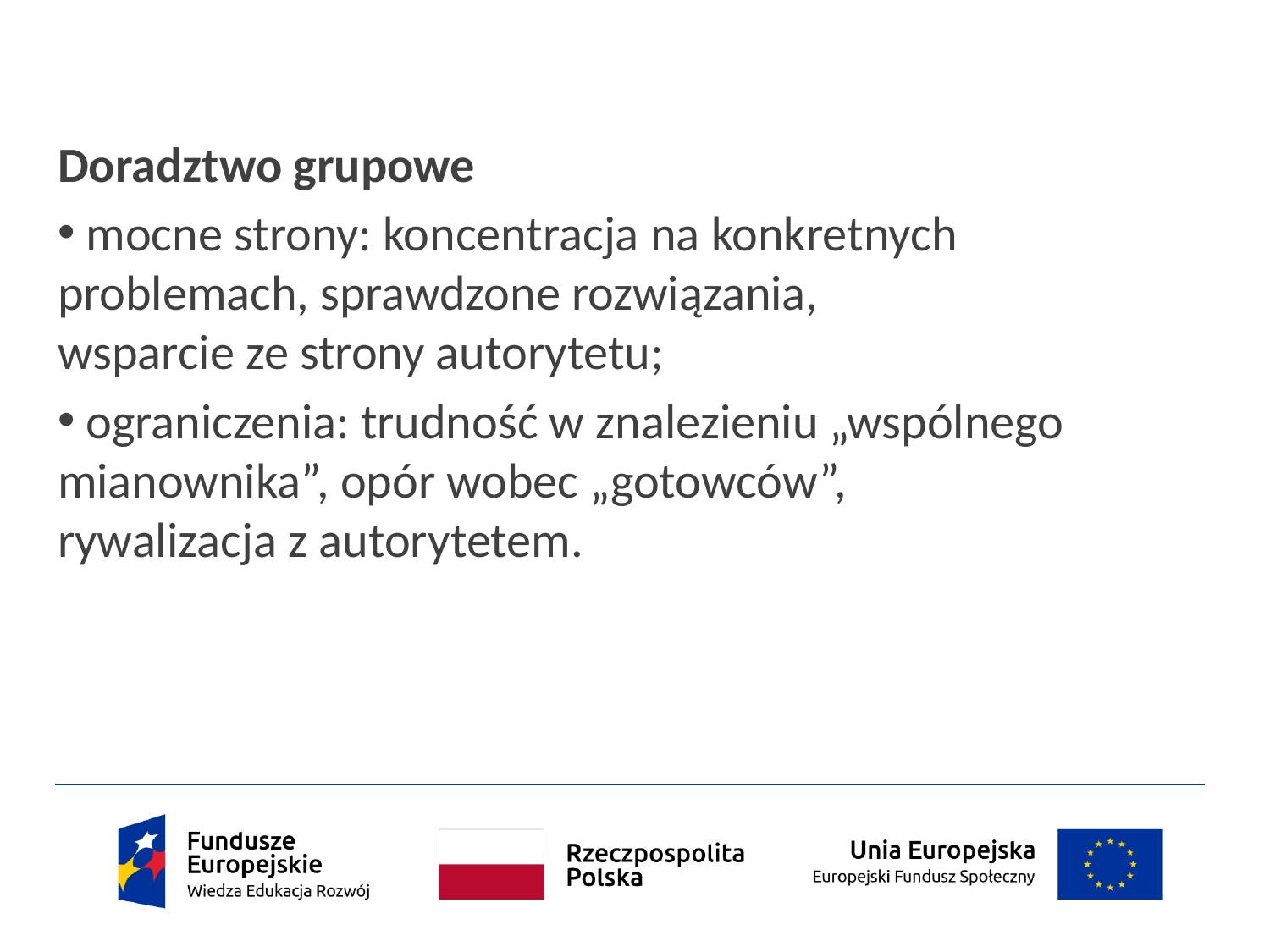

Doradztwo grupowe
 mocne strony: koncentracja na konkretnych problemach, sprawdzone rozwiązania,
wsparcie ze strony autorytetu;
 ograniczenia: trudność w znalezieniu „wspólnego mianownika”, opór wobec „gotowców”,
rywalizacja z autorytetem.